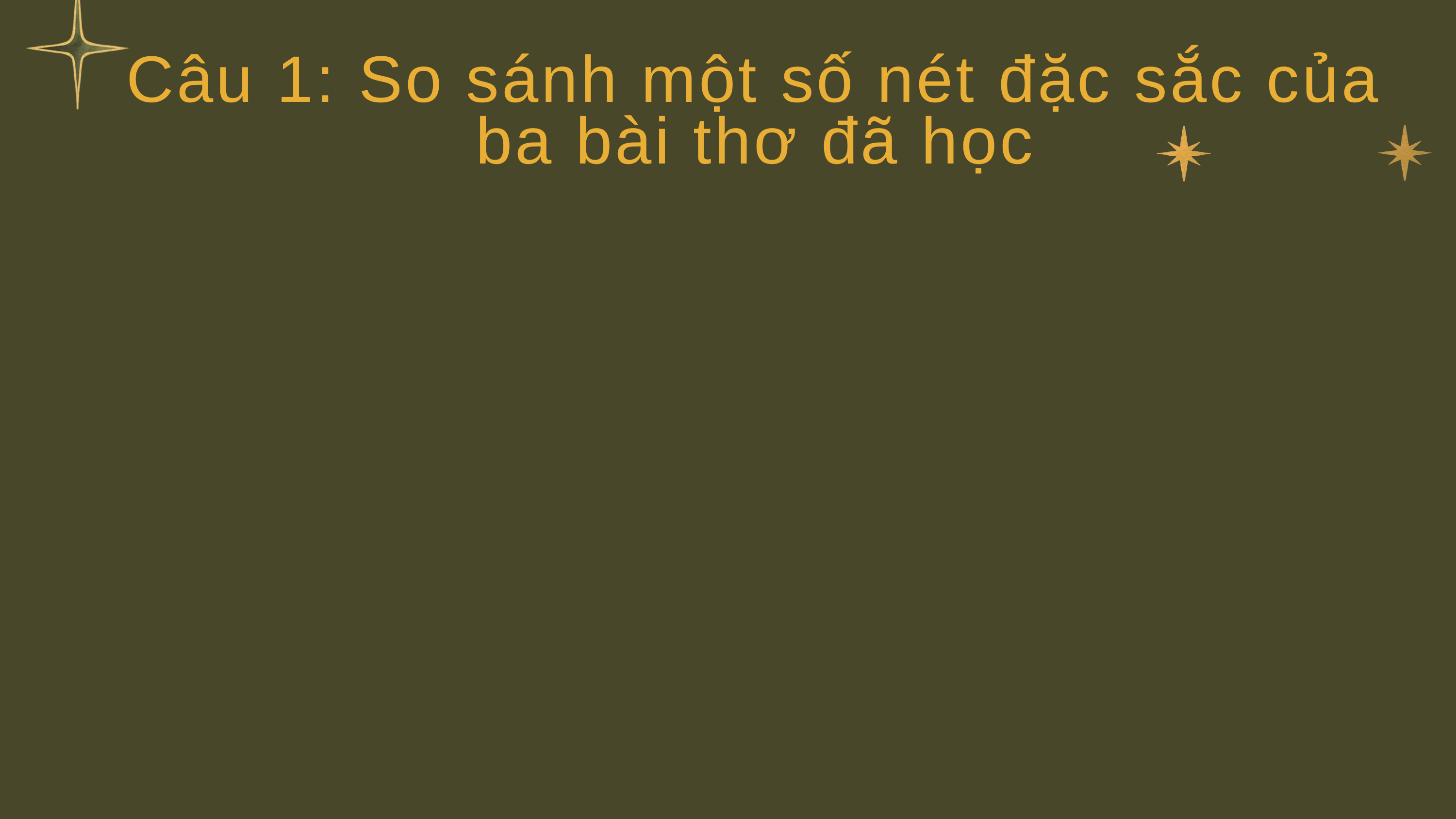

Câu 1: So sánh một số nét đặc sắc của ba bài thơ đã học